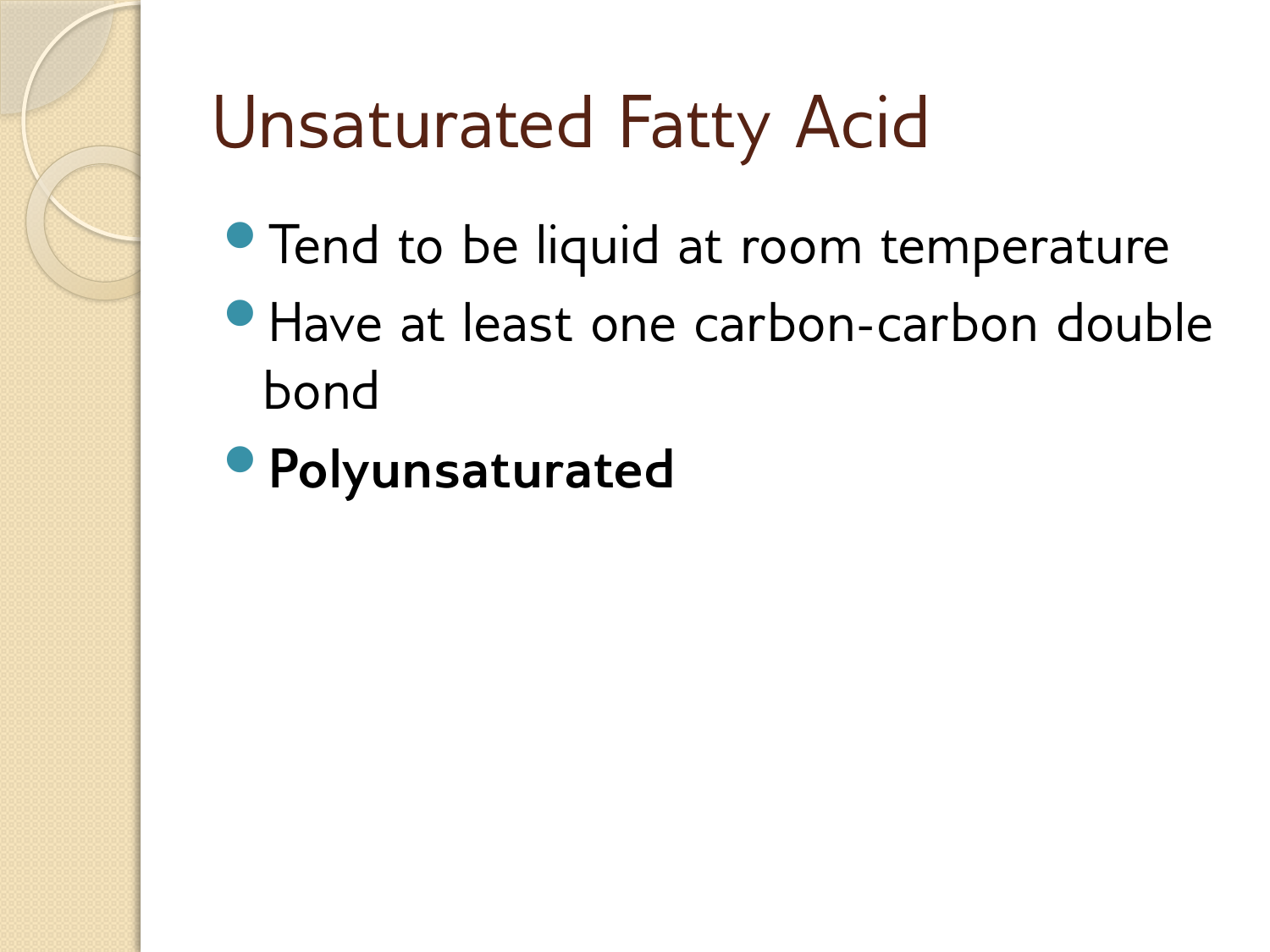

# Unsaturated Fatty Acid
Tend to be liquid at room temperature
Have at least one carbon-carbon double bond
Polyunsaturated